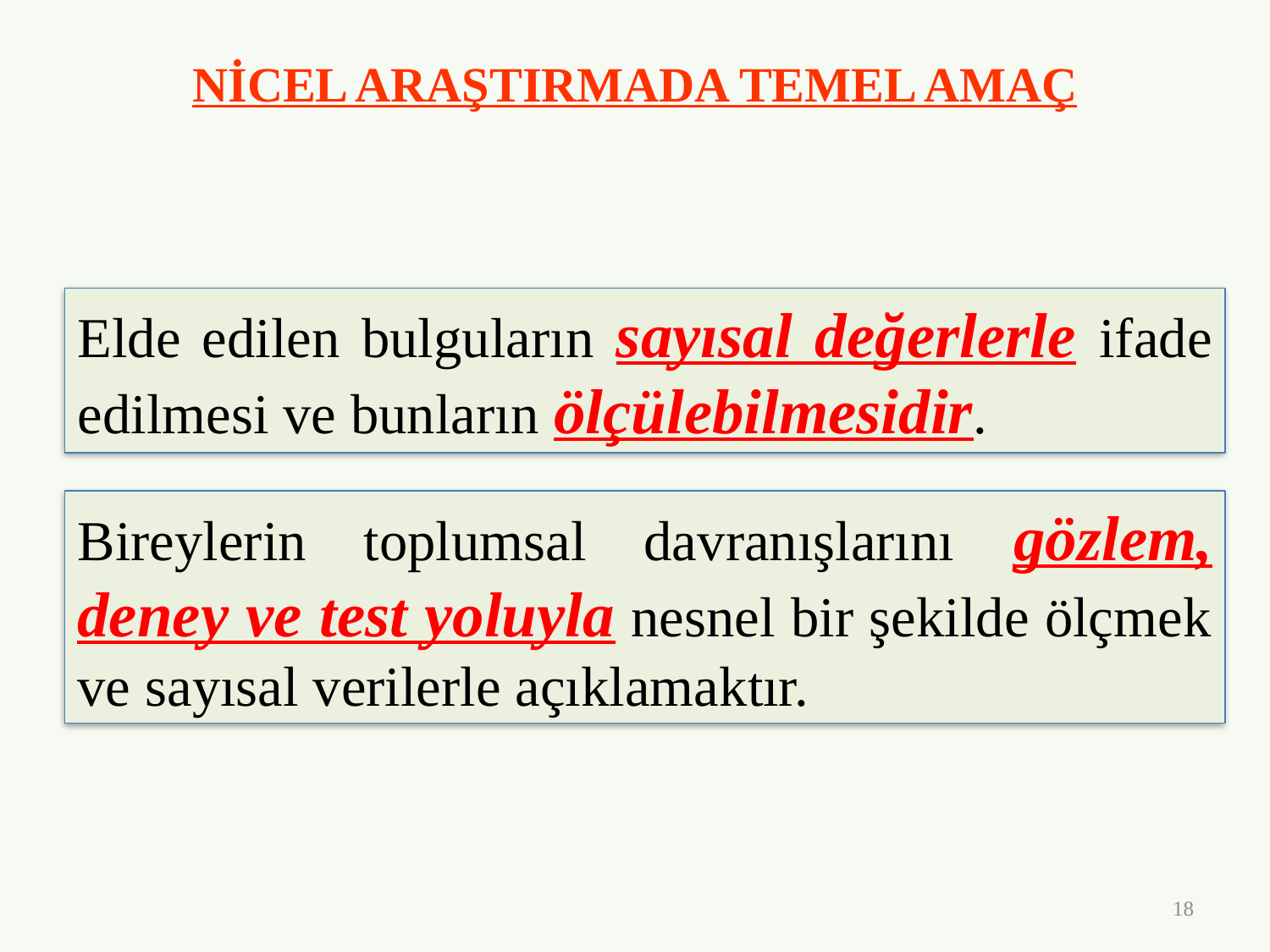

# NİCEL ARAŞTIRMADA TEMEL AMAÇ
Elde edilen bulguların sayısal değerlerle ifade edilmesi ve bunların ölçülebilmesidir.
Bireylerin toplumsal davranışlarını gözlem, deney ve test yoluyla nesnel bir şekilde ölçmek ve sayısal verilerle açıklamaktır.
18